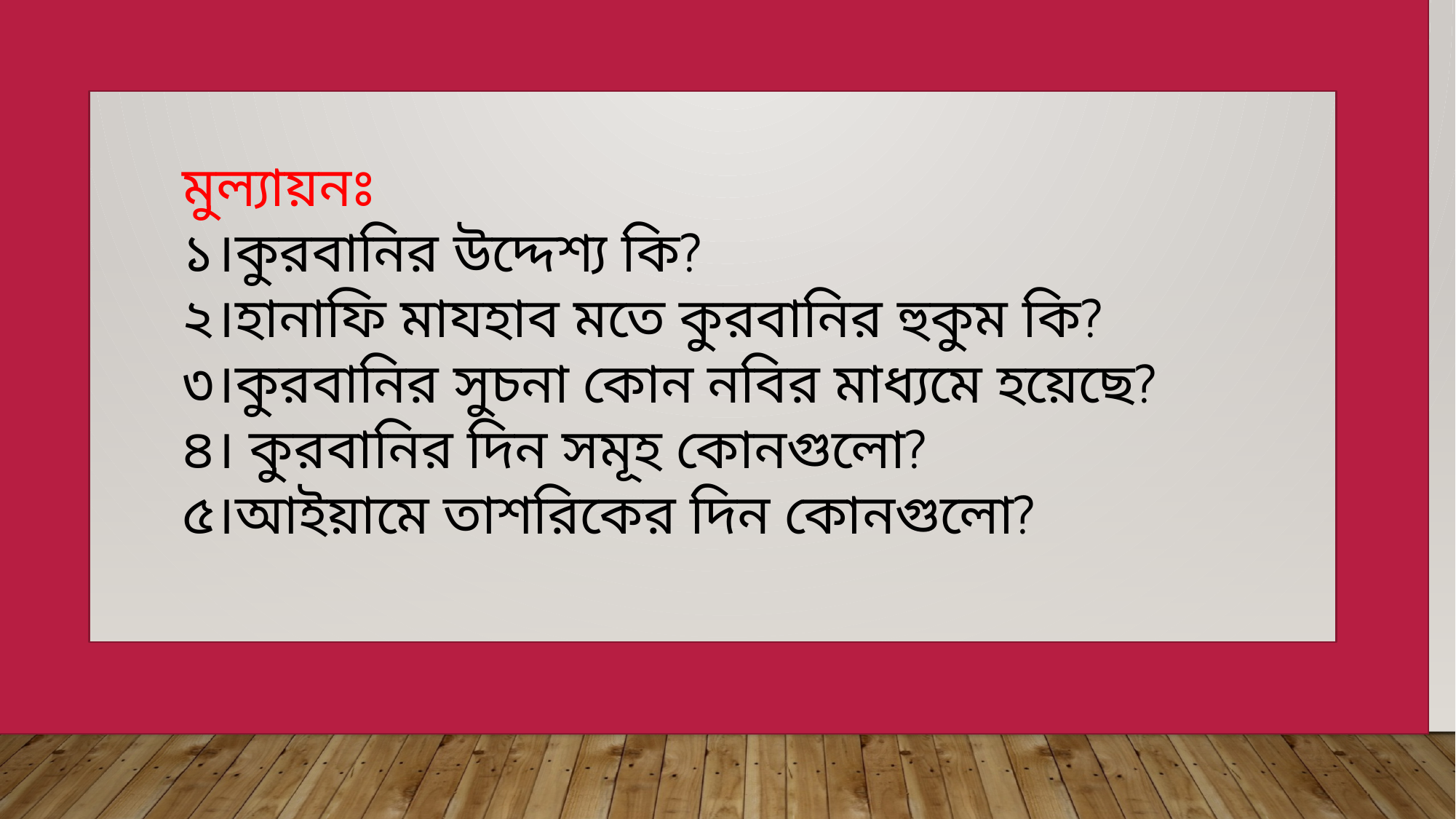

মুল্যায়নঃ
১।কুরবানির উদ্দেশ্য কি?
২।হানাফি মাযহাব মতে কুরবানির হুকুম কি?
৩।কুরবানির সুচনা কোন নবির মাধ্যমে হয়েছে?
৪। কুরবানির দিন সমূহ কোনগুলো?
৫।আইয়ামে তাশরিকের দিন কোনগুলো?